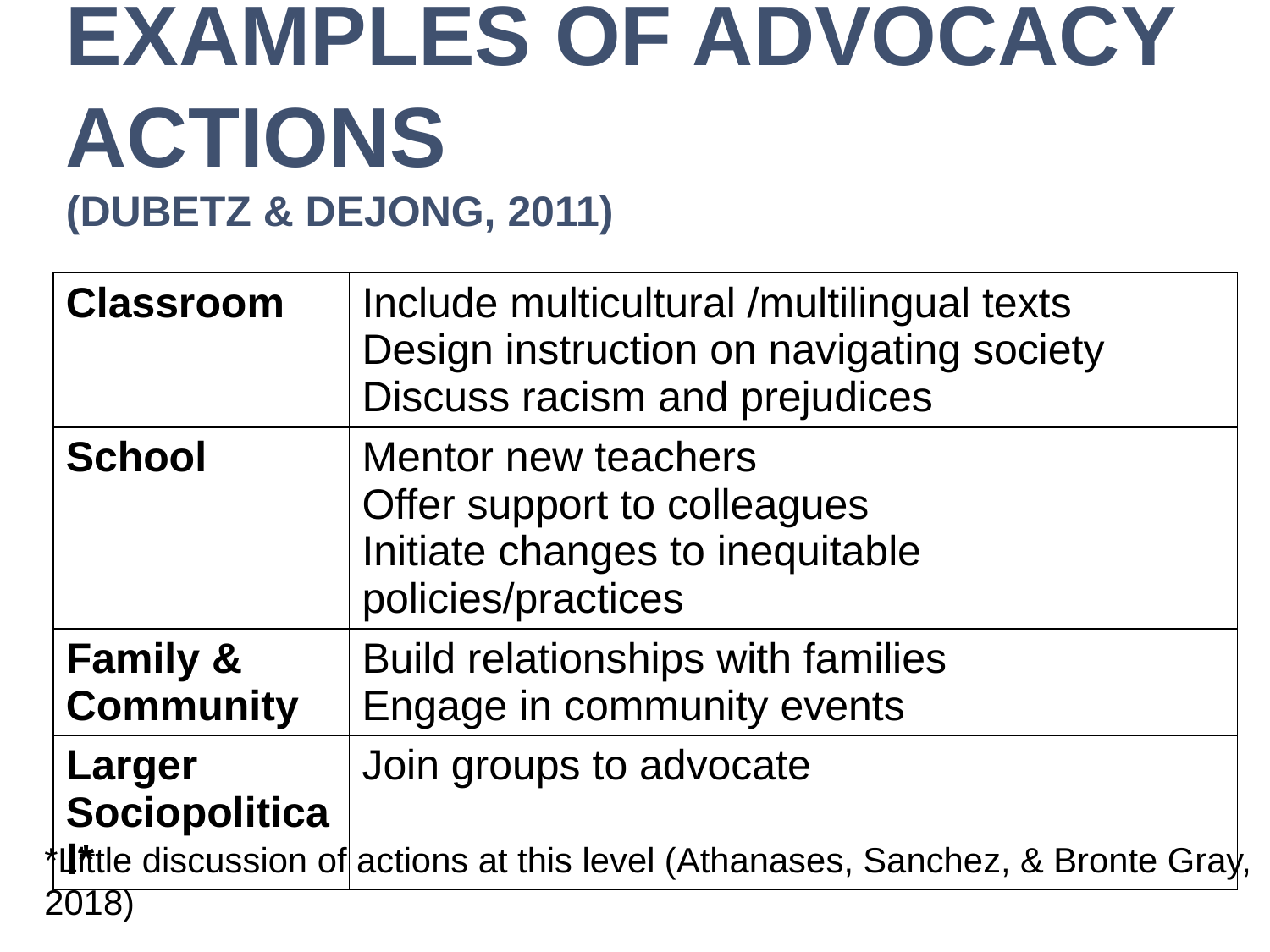

Examples of Advocacy Actions
(Dubetz & deJong, 2011)
| Classroom | Include multicultural /multilingual texts Design instruction on navigating society Discuss racism and prejudices |
| --- | --- |
| School | Mentor new teachers Offer support to colleagues Initiate changes to inequitable policies/practices |
| Family & Community | Build relationships with families Engage in community events |
| Larger Sociopolitical\* | Join groups to advocate |
*Little discussion of actions at this level (Athanases, Sanchez, & Bronte Gray, 2018)